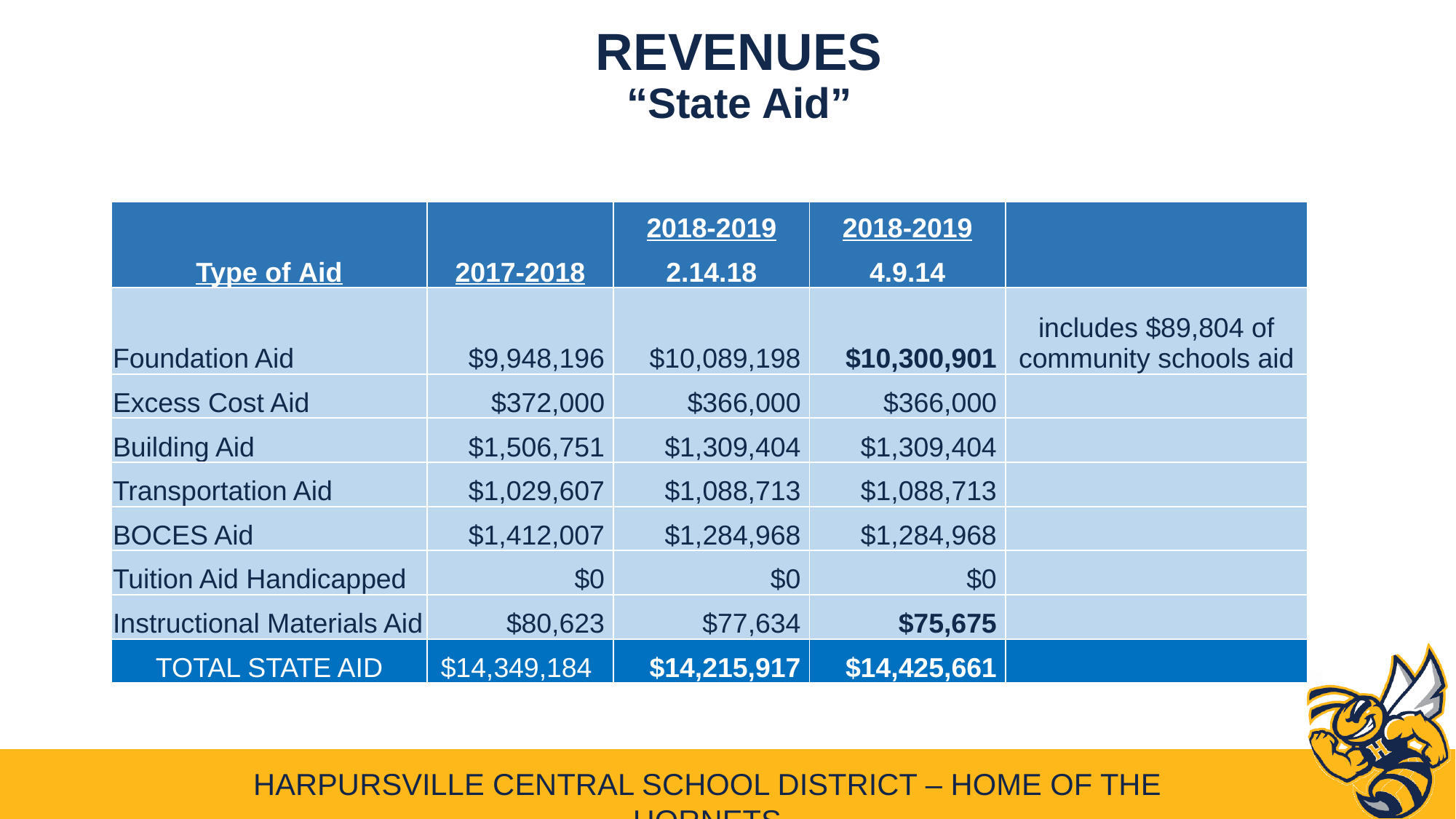

# REVENUES “State Aid”
| Type of Aid | 2017-2018 | 2018-2019 | 2018-2019 |  |
| --- | --- | --- | --- | --- |
|  |  | 2.14.18 | 4.9.14 |  |
| Foundation Aid | $9,948,196 | $10,089,198 | $10,300,901 | includes $89,804 of community schools aid |
| Excess Cost Aid | $372,000 | $366,000 | $366,000 |  |
| Building Aid | $1,506,751 | $1,309,404 | $1,309,404 |  |
| Transportation Aid | $1,029,607 | $1,088,713 | $1,088,713 |  |
| BOCES Aid | $1,412,007 | $1,284,968 | $1,284,968 |  |
| Tuition Aid Handicapped | $0 | $0 | $0 |  |
| Instructional Materials Aid | $80,623 | $77,634 | $75,675 |  |
| TOTAL STATE AID | $14,349,184 | $14,215,917 | $14,425,661 |  |